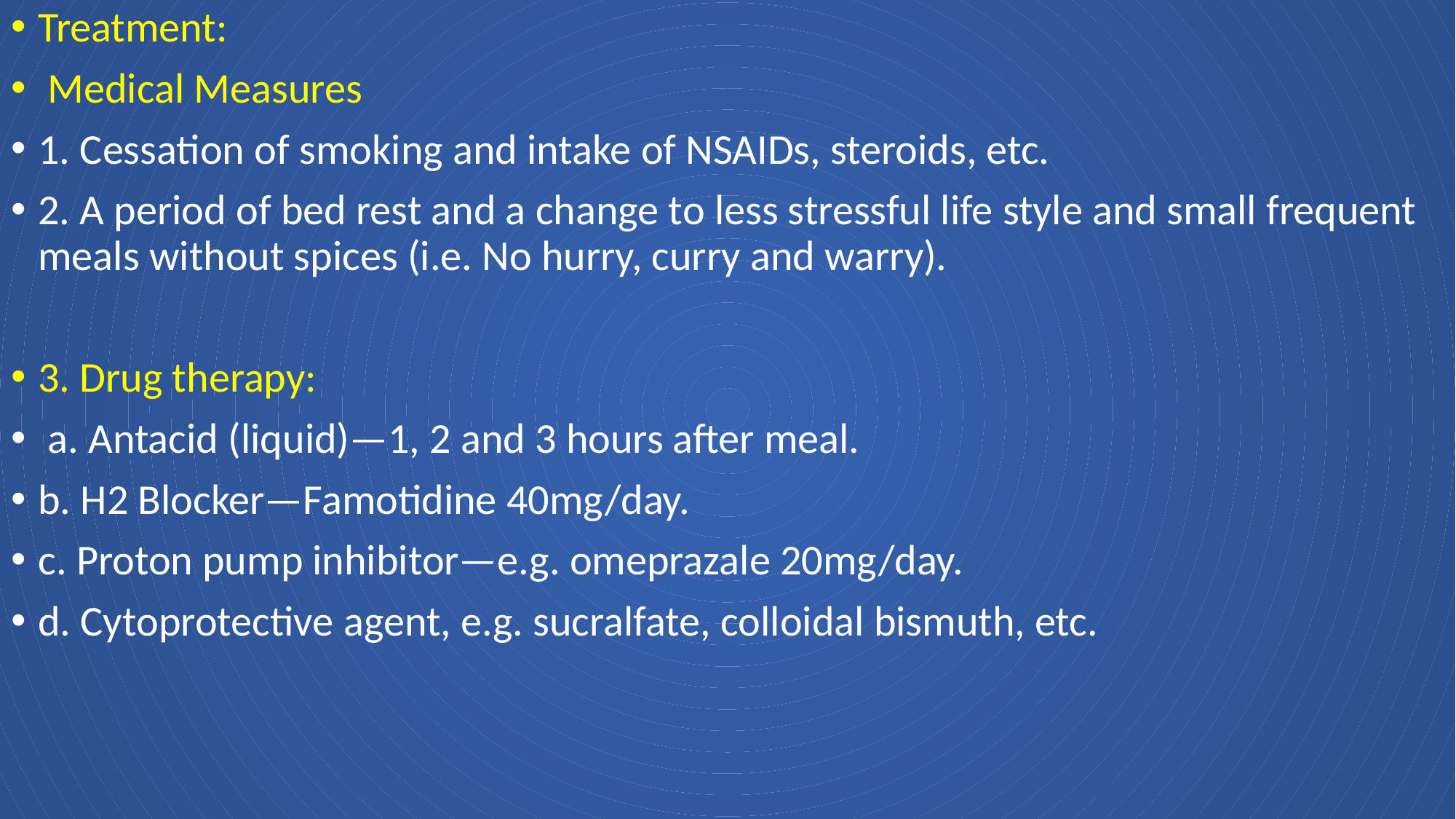

Treatment:
 Medical Measures
1. Cessation of smoking and intake of NSAIDs, steroids, etc.
2. A period of bed rest and a change to less stressful life style and small frequent meals without spices (i.e. No hurry, curry and warry).

3. Drug therapy:
 a. Antacid (liquid)—1, 2 and 3 hours after meal.
b. H2 Blocker—Famotidine 40mg/day.
c. Proton pump inhibitor—e.g. omeprazale 20mg/day.
d. Cytoprotective agent, e.g. sucralfate, colloidal bismuth, etc.